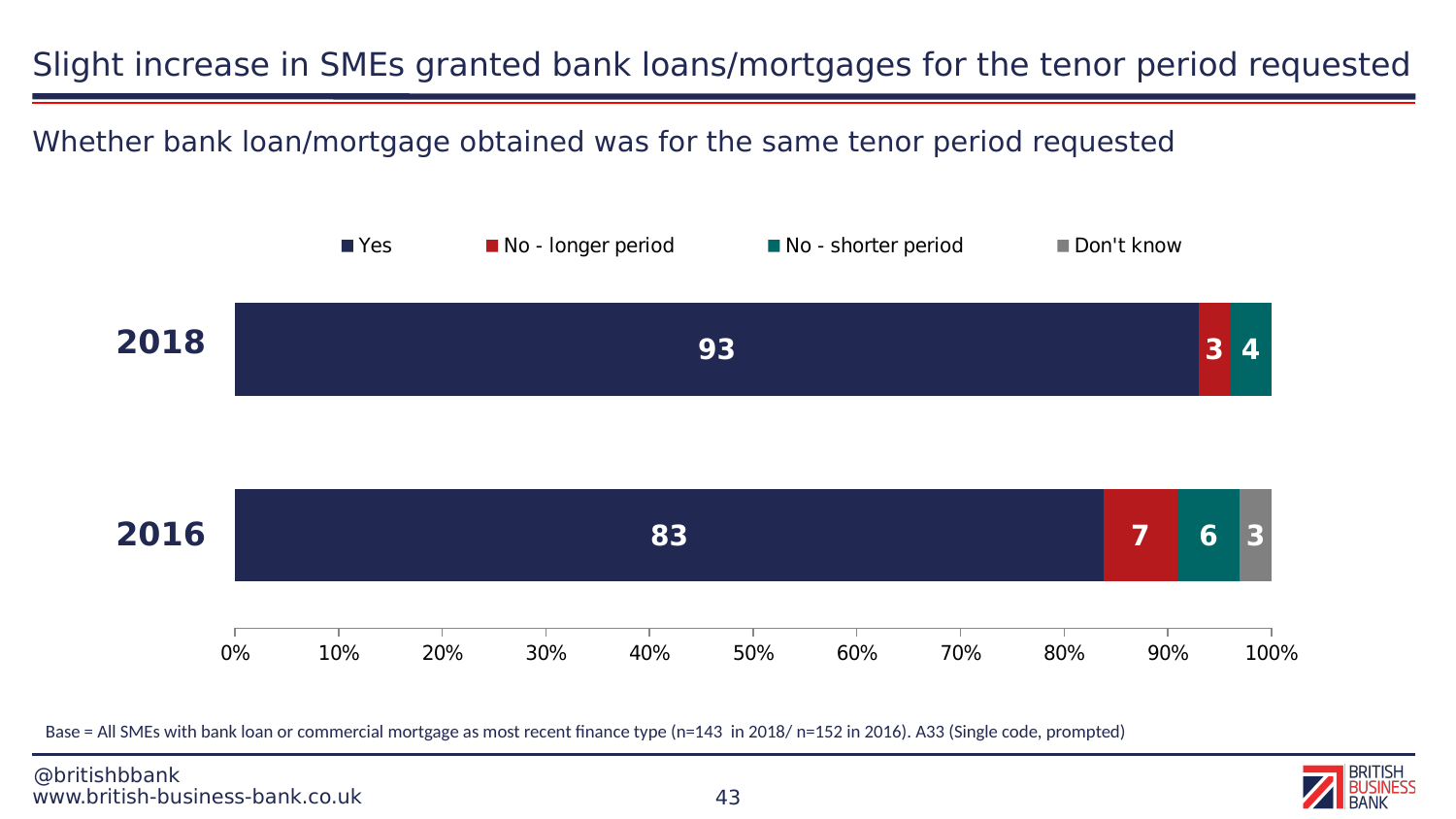

# Slight increase in SMEs granted bank loans/mortgages for the tenor period requested
Whether bank loan/mortgage obtained was for the same tenor period requested

### Chart

| Category | Yes | No - longer period | No - shorter period | Don't know |
|---|---|---|---|---|
| 2016 | 83.0 | 7.0 | 6.0 | 3.0 |
| 2018 | 93.0 | 3.0 | 4.0 | None |
2018
2016
Base = All SMEs with bank loan or commercial mortgage as most recent finance type (n=143  in 2018/ n=152 in 2016). A33 (Single code, prompted)